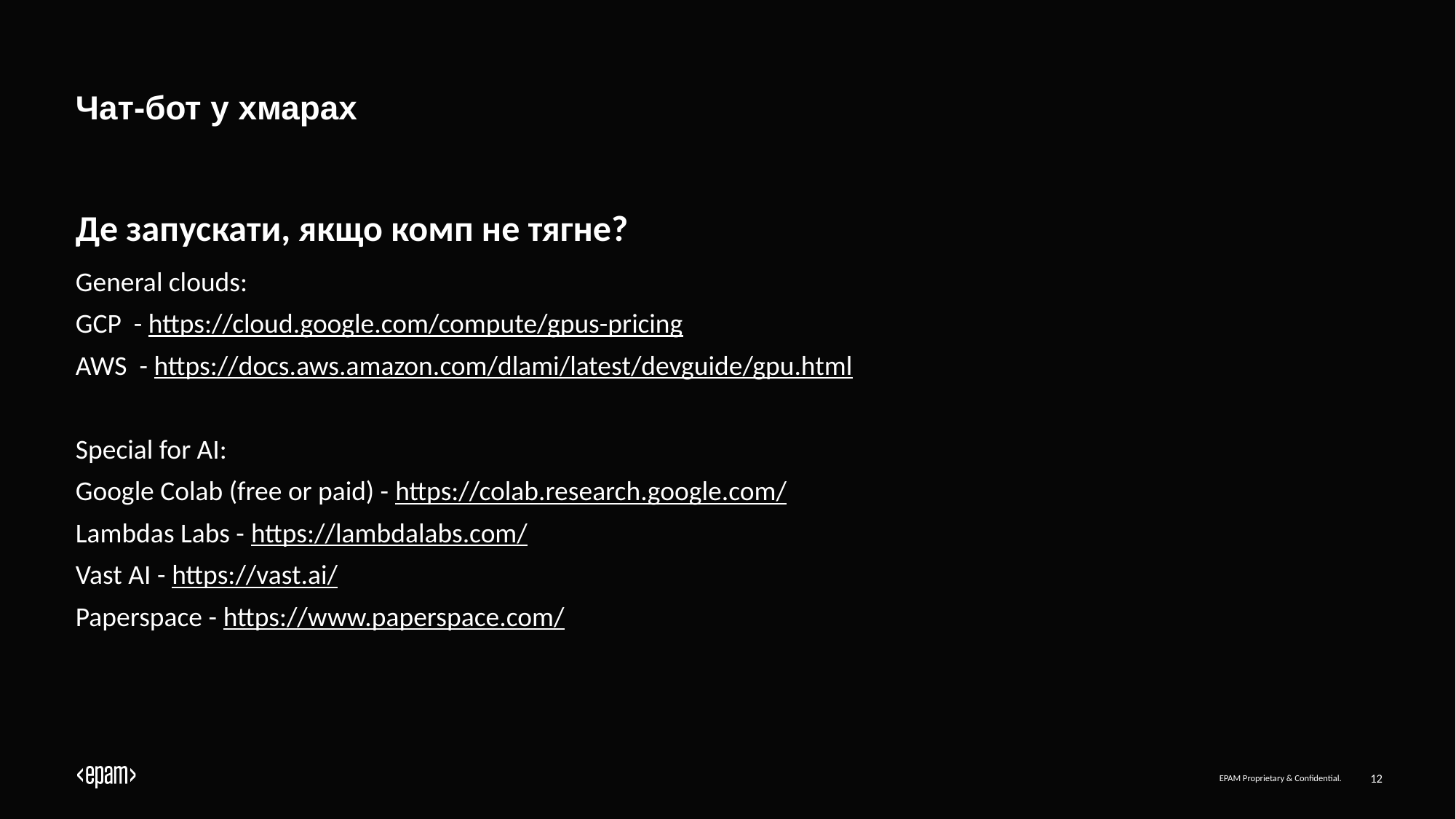

# Чат-бот у хмарах
Де запускати, якщо комп не тягне?
General clouds:
GCP  - https://cloud.google.com/compute/gpus-pricing
AWS  - https://docs.aws.amazon.com/dlami/latest/devguide/gpu.html

Special for AI:
Google Colab (free or paid) - https://colab.research.google.com/
Lambdas Labs - https://lambdalabs.com/
Vast AI - https://vast.ai/
Paperspace - https://www.paperspace.com/